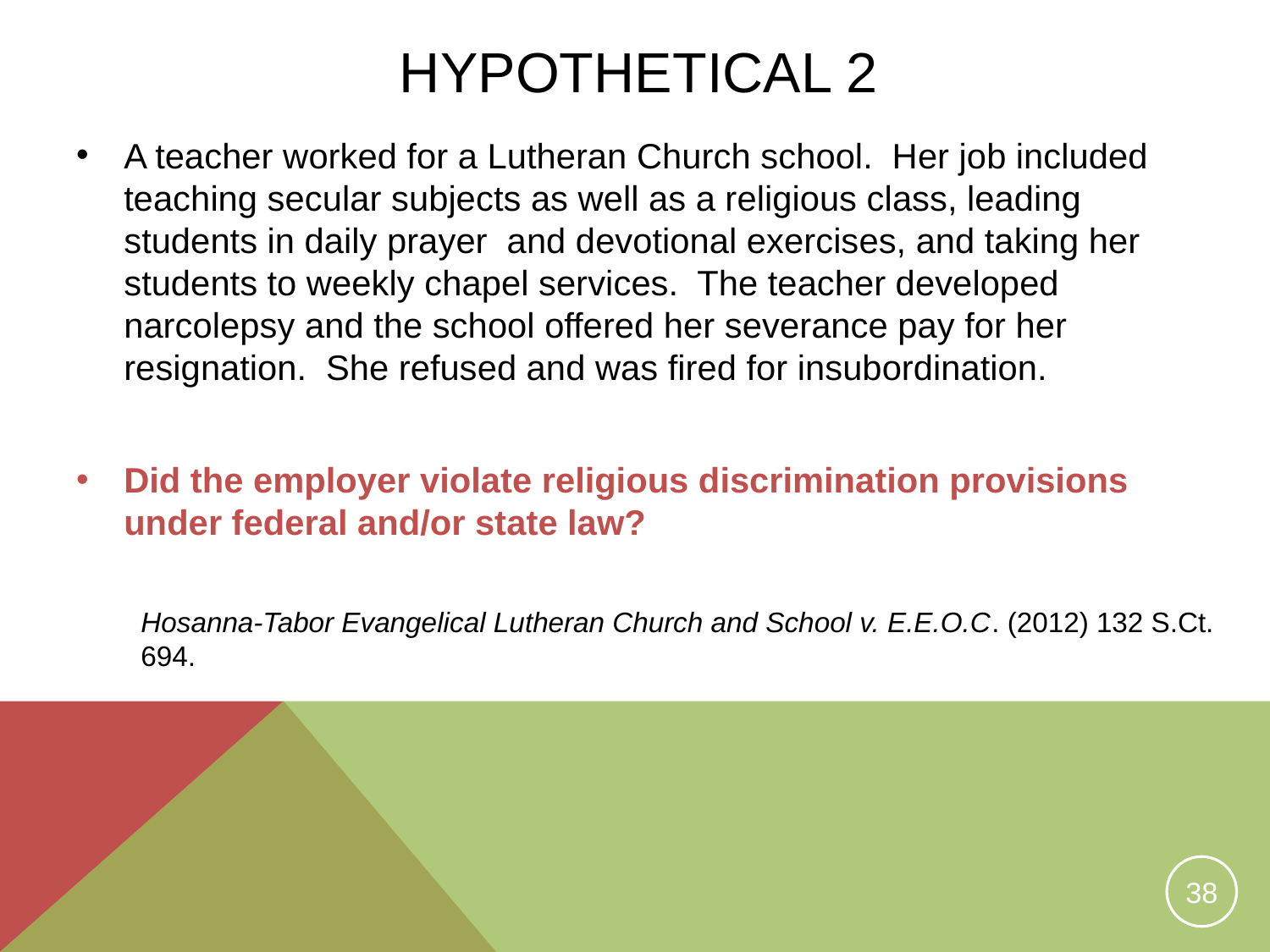

# HYPOTHETICAL 2
A teacher worked for a Lutheran Church school.  Her job included teaching secular subjects as well as a religious class, leading students in daily prayer  and devotional exercises, and taking her students to weekly chapel services.  The teacher developed narcolepsy and the school offered her severance pay for her resignation.  She refused and was fired for insubordination.

Did the employer violate religious discrimination provisions under federal and/or state law?

Hosanna-Tabor Evangelical Lutheran Church and School v. E.E.O.C. (2012) 132 S.Ct. 694.

38